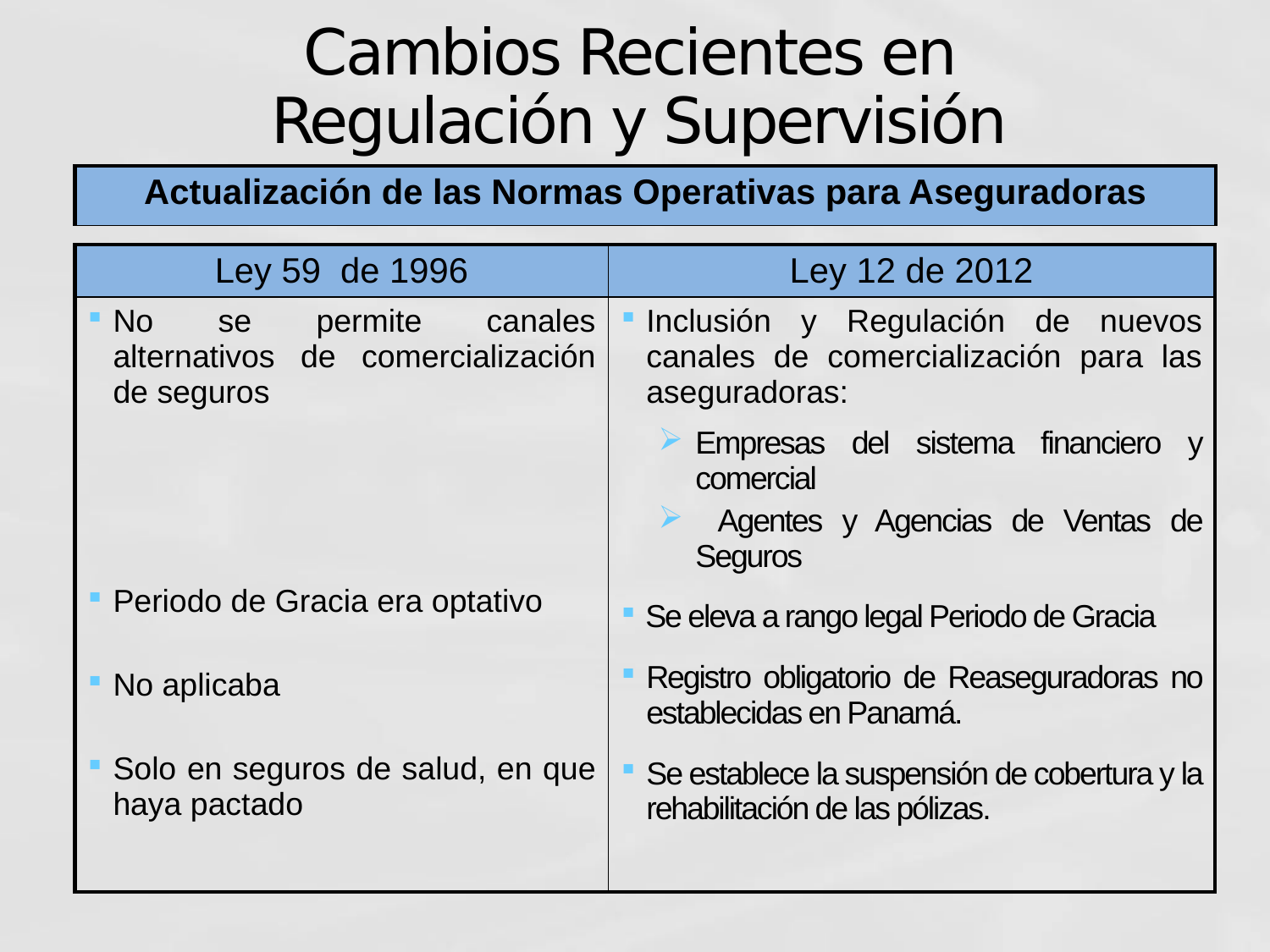

# Cambios Recientes en Regulación y Supervisión
| Actualización de las Normas Operativas para Aseguradoras |
| --- |
| Ley 59 de 1996 | Ley 12 de 2012 |
| --- | --- |
| No se permite canales alternativos de comercialización de seguros Periodo de Gracia era optativo No aplicaba Solo en seguros de salud, en que haya pactado | Inclusión y Regulación de nuevos canales de comercialización para las aseguradoras: Empresas del sistema financiero y comercial Agentes y Agencias de Ventas de Seguros Se eleva a rango legal Periodo de Gracia Registro obligatorio de Reaseguradoras no establecidas en Panamá. Se establece la suspensión de cobertura y la rehabilitación de las pólizas. |